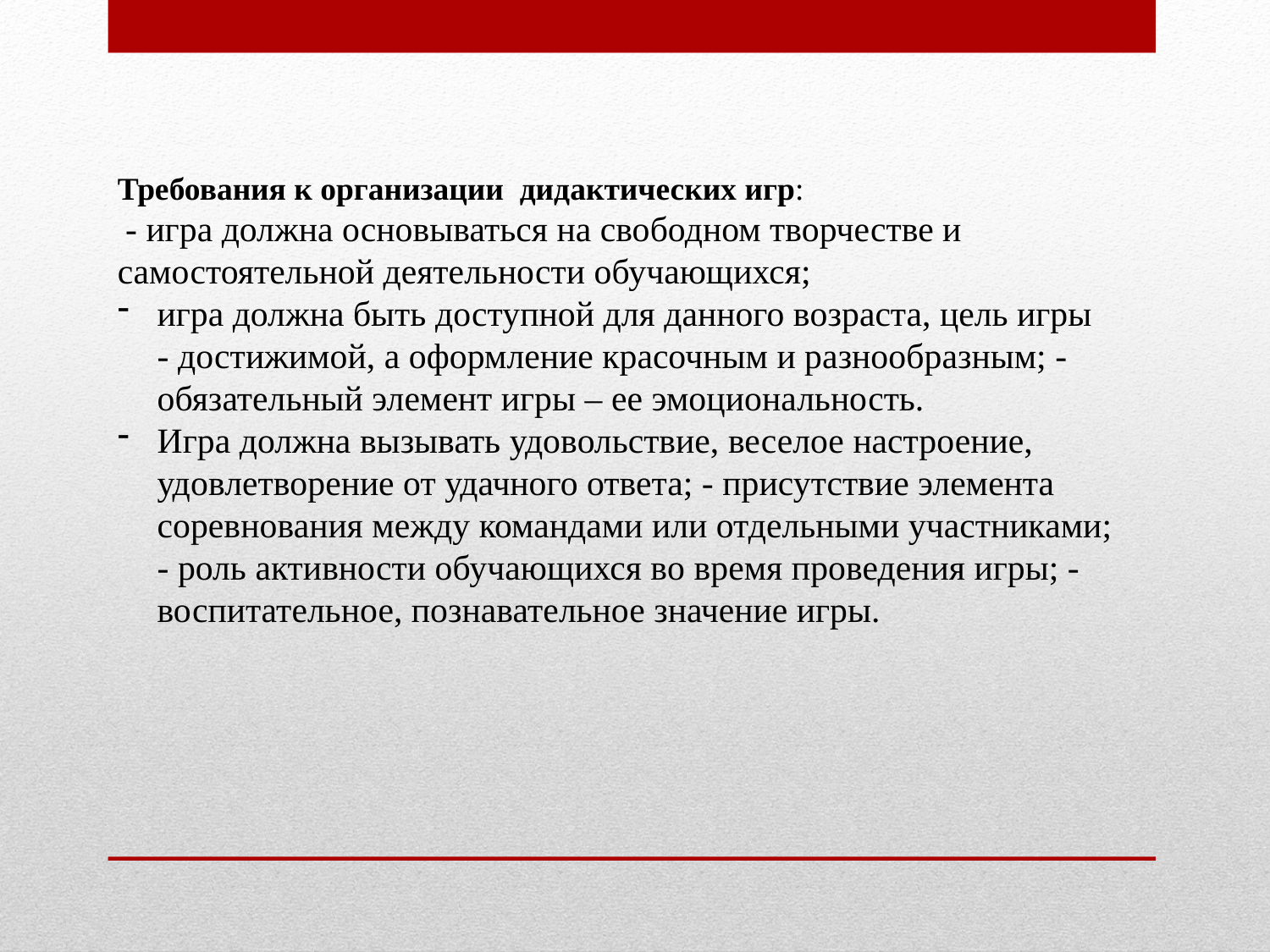

Требования к организации  дидактических игр:
 - игра должна основываться на свободном творчестве и самостоятельной деятельности обучающихся;
игра должна быть доступной для данного возраста, цель игры - достижимой, а оформление красочным и разнообразным; - обязательный элемент игры – ее эмоциональность.
Игра должна вызывать удовольствие, веселое настроение, удовлетворение от удачного ответа; - присутствие элемента соревнования между командами или отдельными участниками; - роль активности обучающихся во время проведения игры; - воспитательное, познавательное значение игры.
#